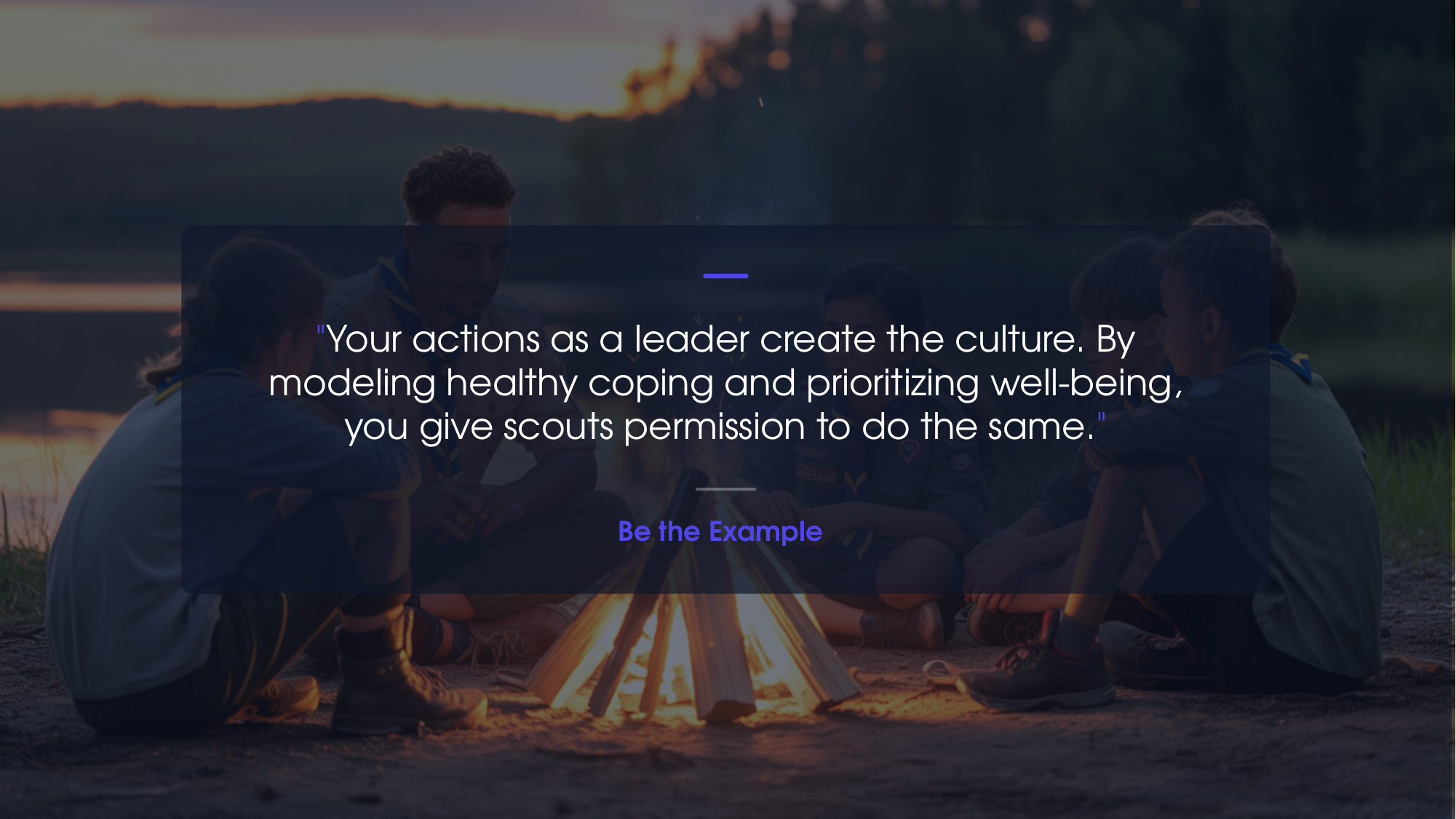

"Your actions as a leader create the culture. By modeling healthy coping and prioritizing well-being, you give scouts permission to do the same."

Be the Example